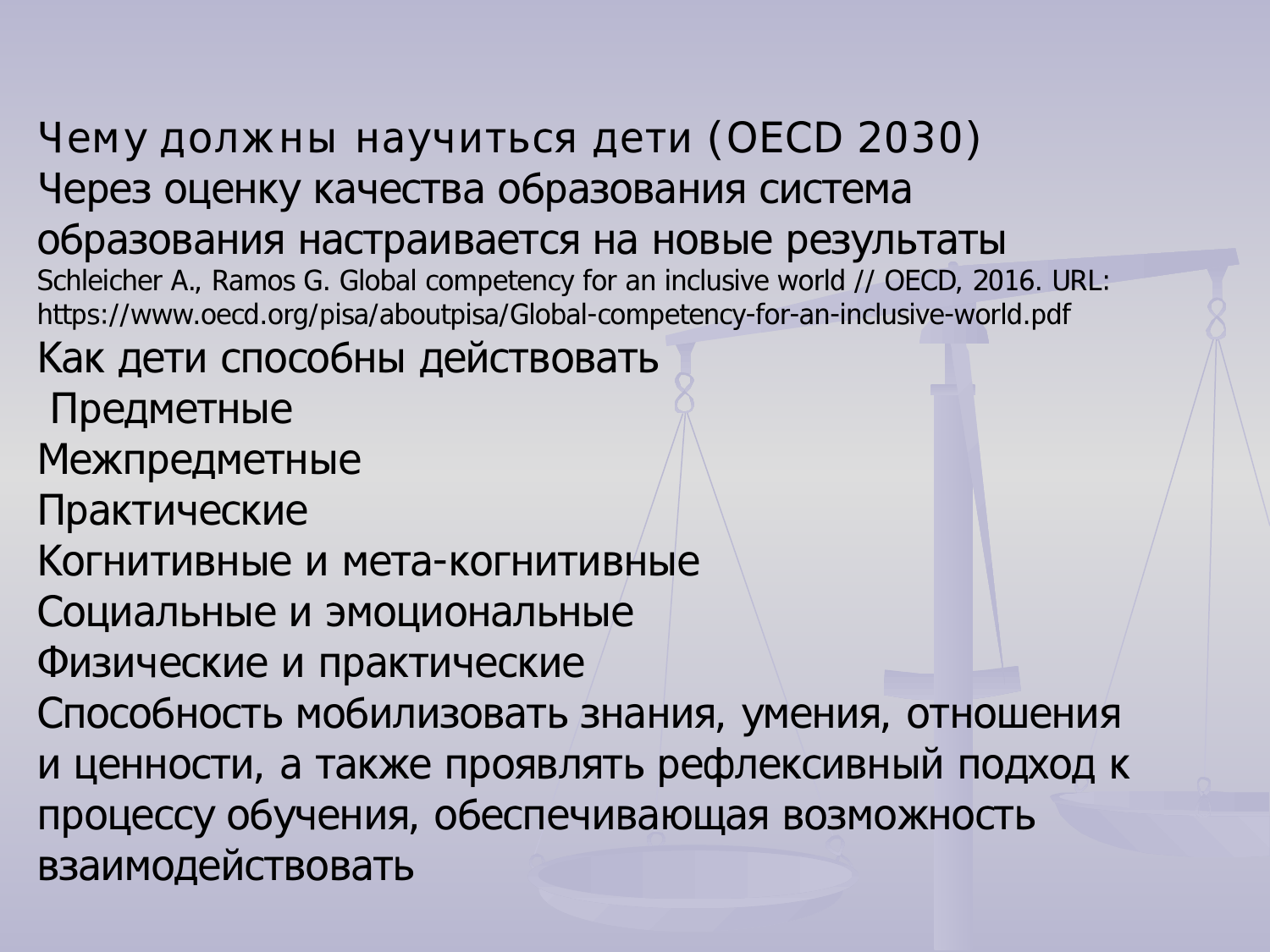

Чему должны научиться дети (OECD 2030)
Через оценку качества образования система образования настраивается на новые результаты Schleicher A., Ramos G. Global competency for an inclusive world // OECD, 2016. URL: https://www.oecd.org/pisa/aboutpisa/Global-competency-for-an-inclusive-world.pdf Как дети способны действовать
 Предметные
Межпредметные
Практические
Когнитивные и мета-когнитивные
Социальные и эмоциональные
Физические и практические
Способность мобилизовать знания, умения, отношения и ценности, а также проявлять рефлексивный подход к процессу обучения, обеспечивающая возможность взаимодействовать